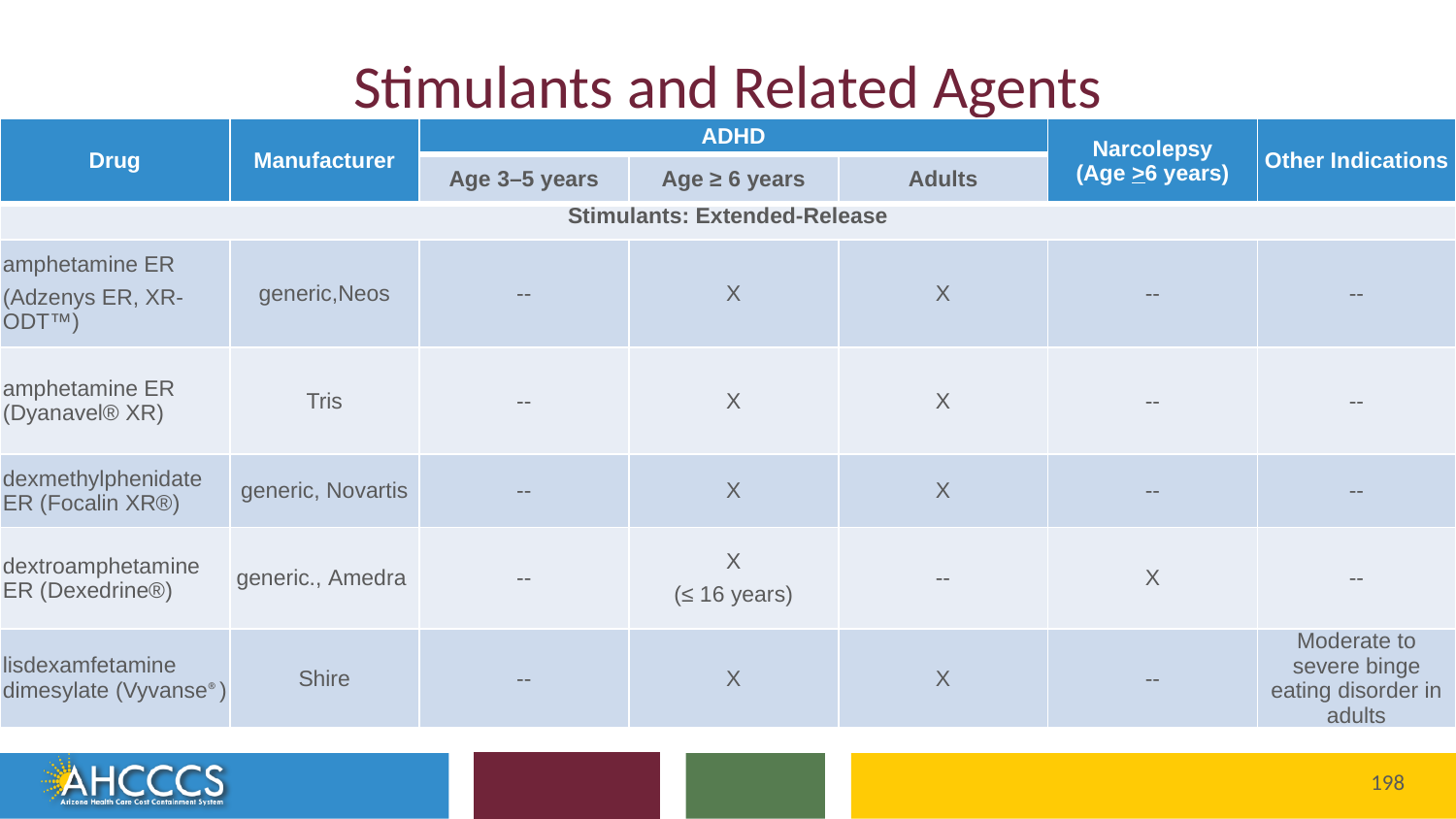

# Stimulants and Related Agents
| Drug | Manufacturer | ADHD |  |  | Narcolepsy (Age >6 years) | Other Indications |
| --- | --- | --- | --- | --- | --- | --- |
|  |  | Age 3–5 years | Age ≥ 6 years | Adults |  |  |
| Stimulants: Extended-Release |  |  |  |  |  |  |
| amphetamine ER (Adzenys ER, XR-ODT™) | generic,Neos | -- | X | X | -- | -- |
| amphetamine ER (Dyanavel® XR) | Tris | -- | X | X | -- | -- |
| dexmethylphenidate ER (Focalin XR®) | generic, Novartis | -- | X | X | -- | -- |
| dextroamphetamine ER (Dexedrine®) | generic., Amedra | -- | X (≤ 16 years) | -- | X | -- |
| lisdexamfetamine dimesylate (Vyvanse®) | Shire | -- | X | X | -- | Moderate to severe binge eating disorder in adults |